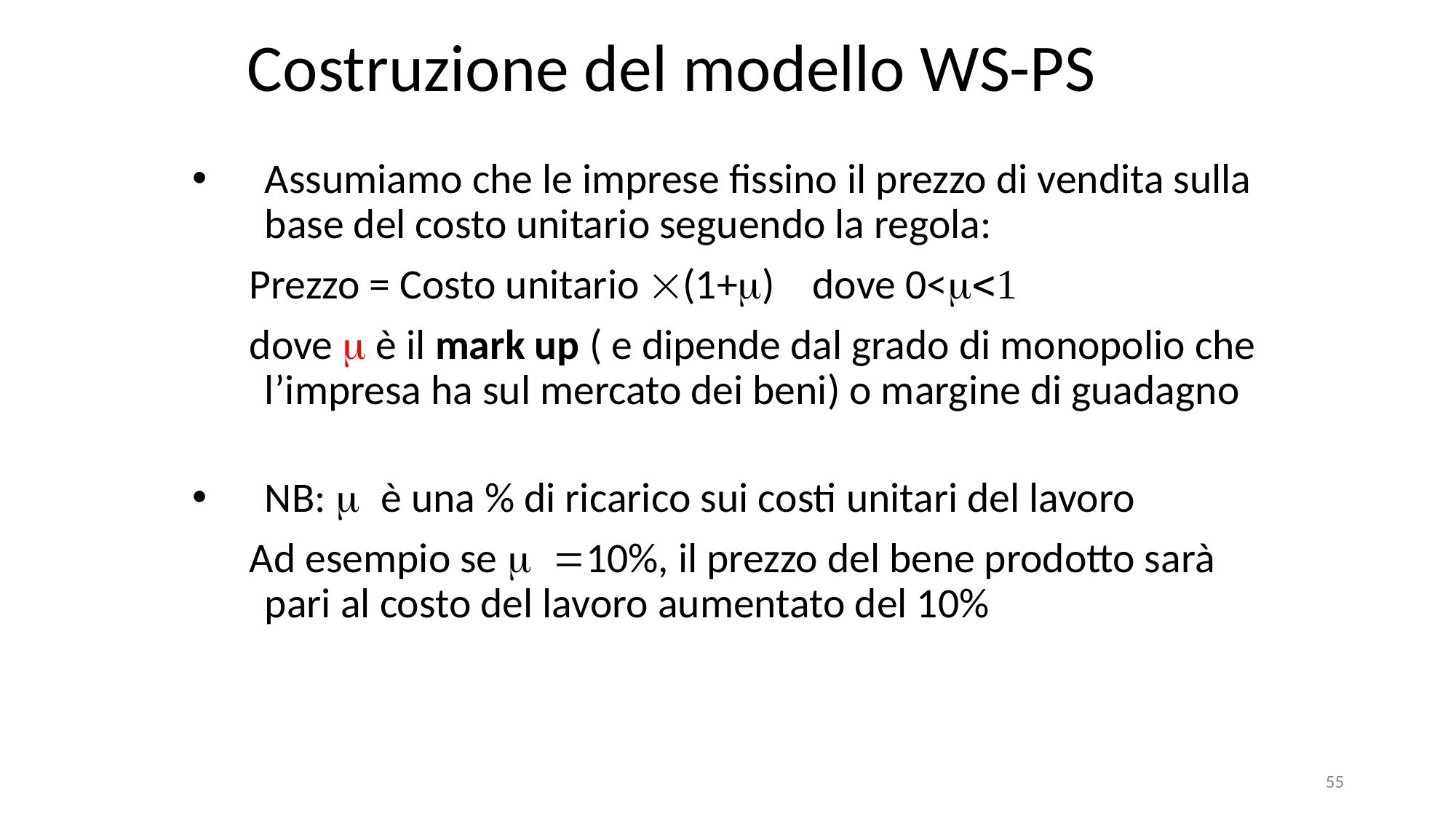

# Costruzione del modello WS-PS
Assumiamo che le imprese fissino il prezzo di vendita sulla base del costo unitario seguendo la regola:
      Prezzo = Costo unitario ×(1+μ)    dove 0<μ<1
      dove μ è il mark up ( e dipende dal grado di monopolio che l’impresa ha sul mercato dei beni) o margine di guadagno

NB: μ è una % di ricarico sui costi unitari del lavoro
      Ad esempio se μ =10%, il prezzo del bene prodotto sarà pari al costo del lavoro aumentato del 10%

55